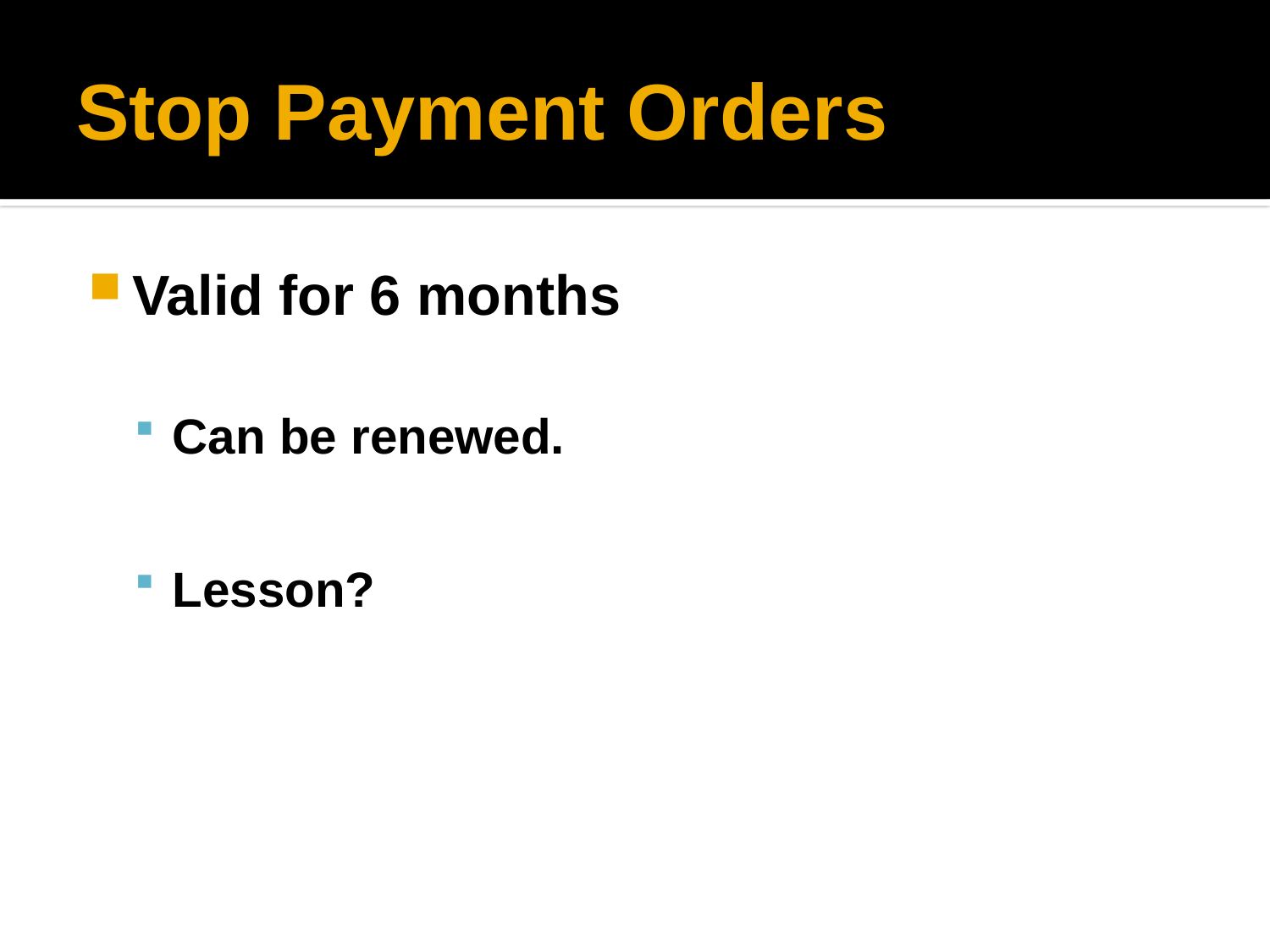

# Stop Payment Orders
Valid for 6 months

Can be renewed.

Lesson?